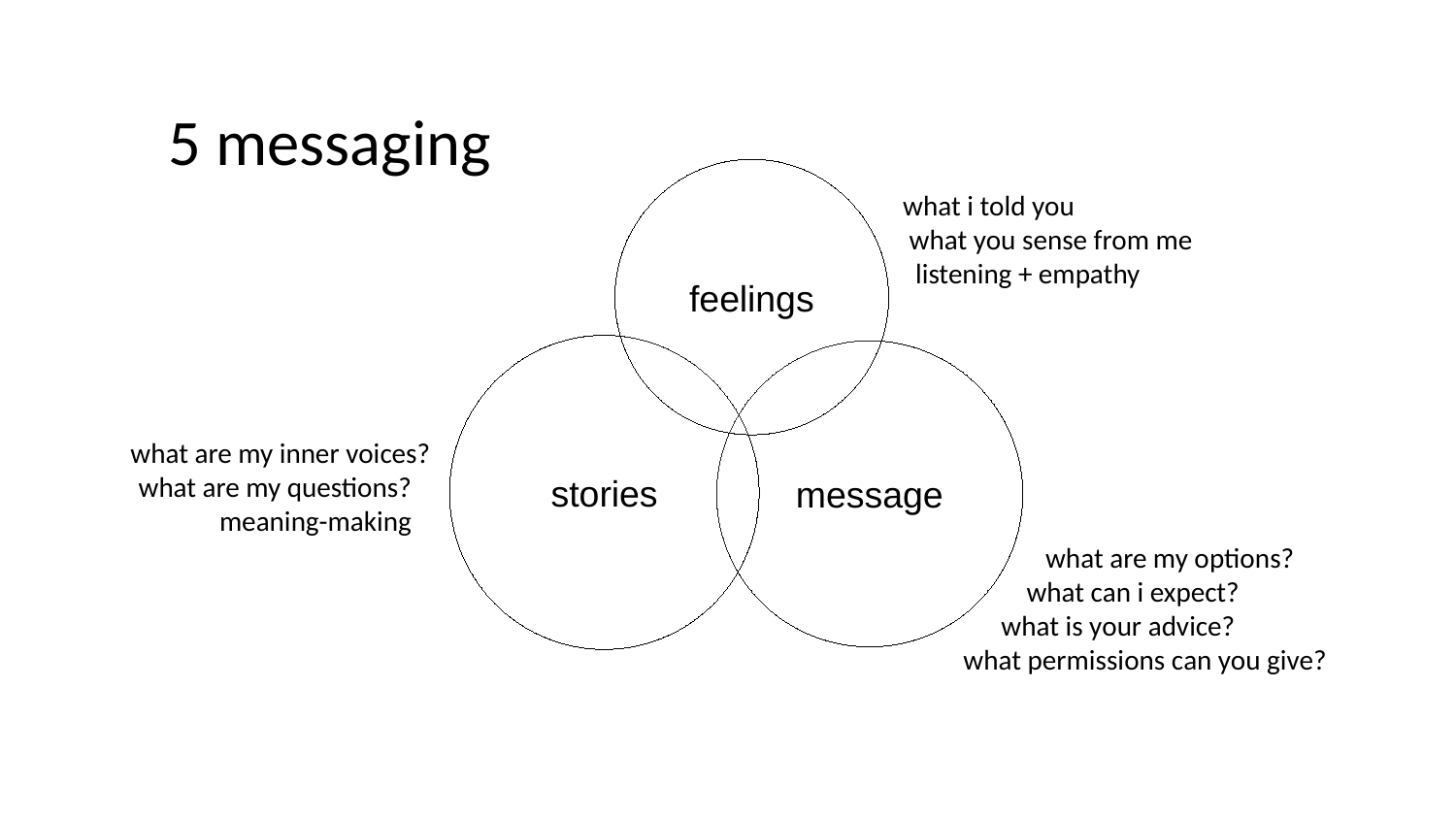

# 5 messaging
feelings
what i told you
 what you sense from me
  listening + empathy
stories
message
what are my inner voices?
what are my questions?
meaning-making
             what are my options?
          what can i expect?
      what is your advice?
what permissions can you give?